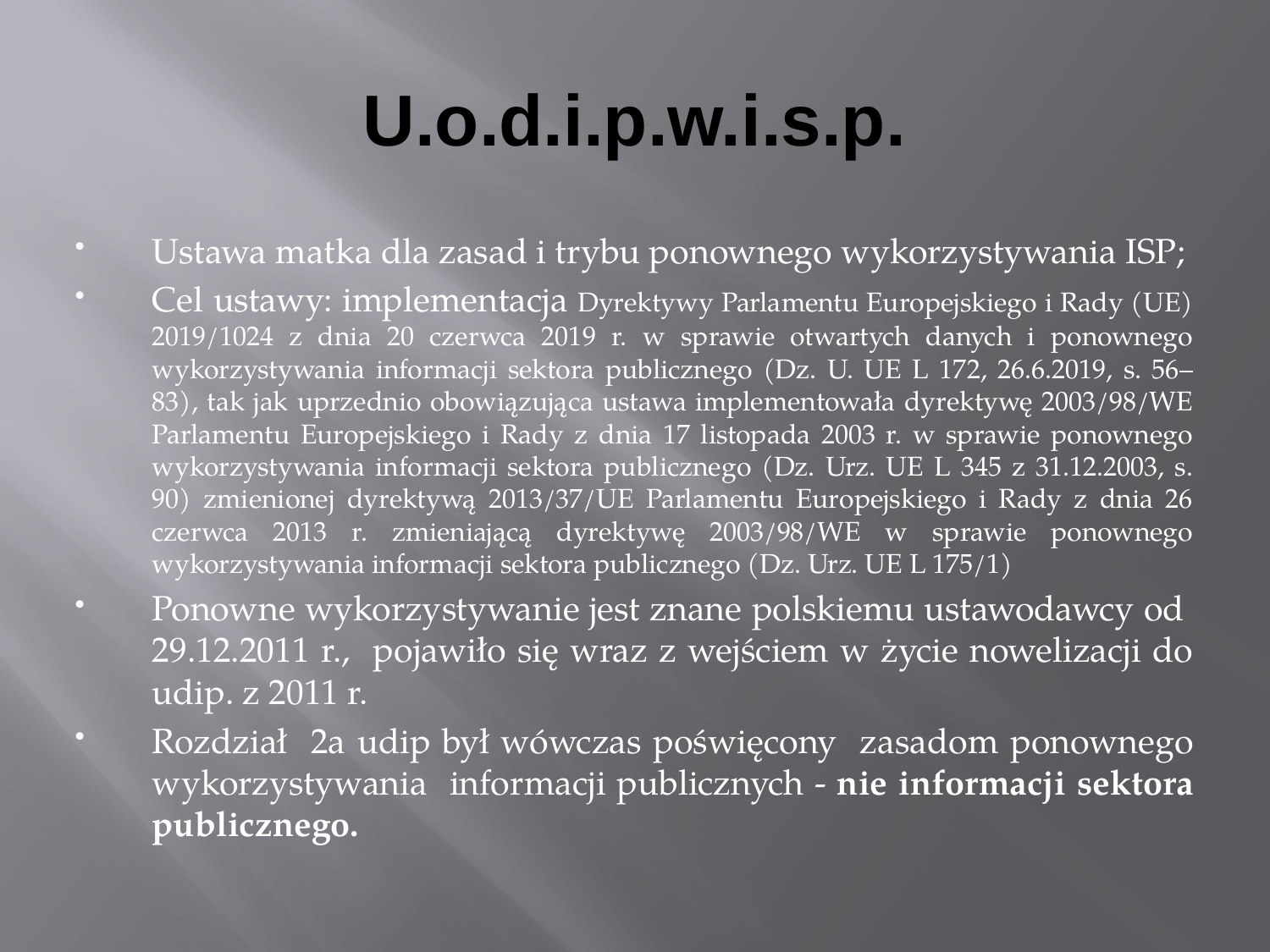

# U.o.d.i.p.w.i.s.p.
Ustawa matka dla zasad i trybu ponownego wykorzystywania ISP;
Cel ustawy: implementacja Dyrektywy Parlamentu Europejskiego i Rady (UE) 2019/1024 z dnia 20 czerwca 2019 r. w sprawie otwartych danych i ponownego wykorzystywania informacji sektora publicznego (Dz. U. UE L 172, 26.6.2019, s. 56–83), tak jak uprzednio obowiązująca ustawa implementowała dyrektywę 2003/98/WE Parlamentu Europejskiego i Rady z dnia 17 listopada 2003 r. w sprawie ponownego wykorzystywania informacji sektora publicznego (Dz. Urz. UE L 345 z 31.12.2003, s. 90) zmienionej dyrektywą 2013/37/UE Parlamentu Europejskiego i Rady z dnia 26 czerwca 2013 r. zmieniającą dyrektywę 2003/98/WE w sprawie ponownego wykorzystywania informacji sektora publicznego (Dz. Urz. UE L 175/1)
Ponowne wykorzystywanie jest znane polskiemu ustawodawcy od  29.12.2011 r.,  pojawiło się wraz z wejściem w życie nowelizacji do udip. z 2011 r.
Rozdział  2a udip był wówczas poświęcony  zasadom ponownego wykorzystywania  informacji publicznych - nie informacji sektora publicznego.